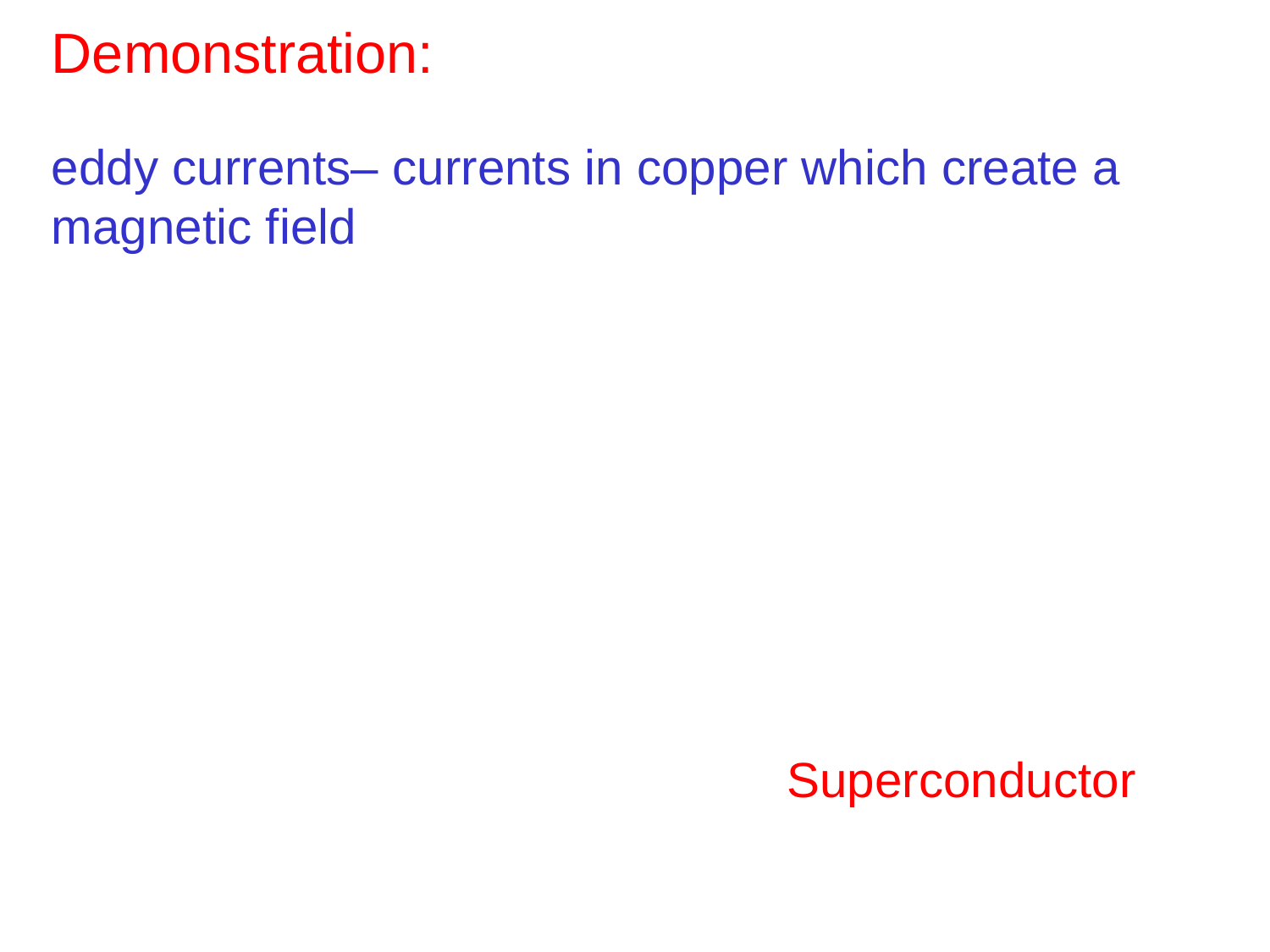

Demonstration:

eddy currents– currents in copper which create a
magnetic field
Superconductor